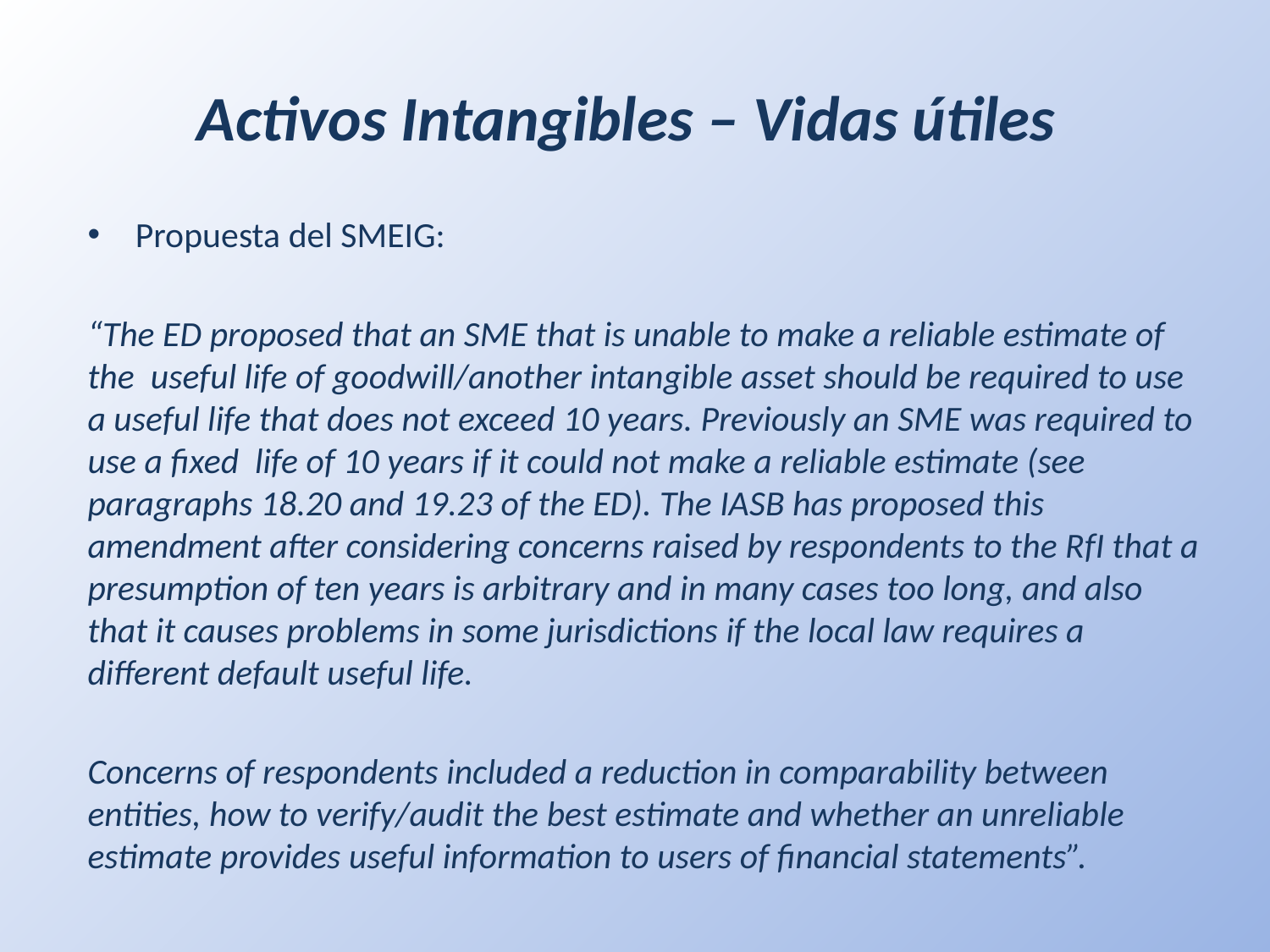

Activos Intangibles – Vidas útiles
Propuesta del SMEIG:

“The ED proposed that an SME that is unable to make a reliable estimate of the  useful life of goodwill/another intangible asset should be required to use a useful life that does not exceed 10 years. Previously an SME was required to use a fixed  life of 10 years if it could not make a reliable estimate (see paragraphs 18.20 and 19.23 of the ED). The IASB has proposed this amendment after considering concerns raised by respondents to the RfI that a presumption of ten years is arbitrary and in many cases too long, and also that it causes problems in some jurisdictions if the local law requires a different default useful life.

Concerns of respondents included a reduction in comparability between entities, how to verify/audit the best estimate and whether an unreliable estimate provides useful information to users of financial statements”.